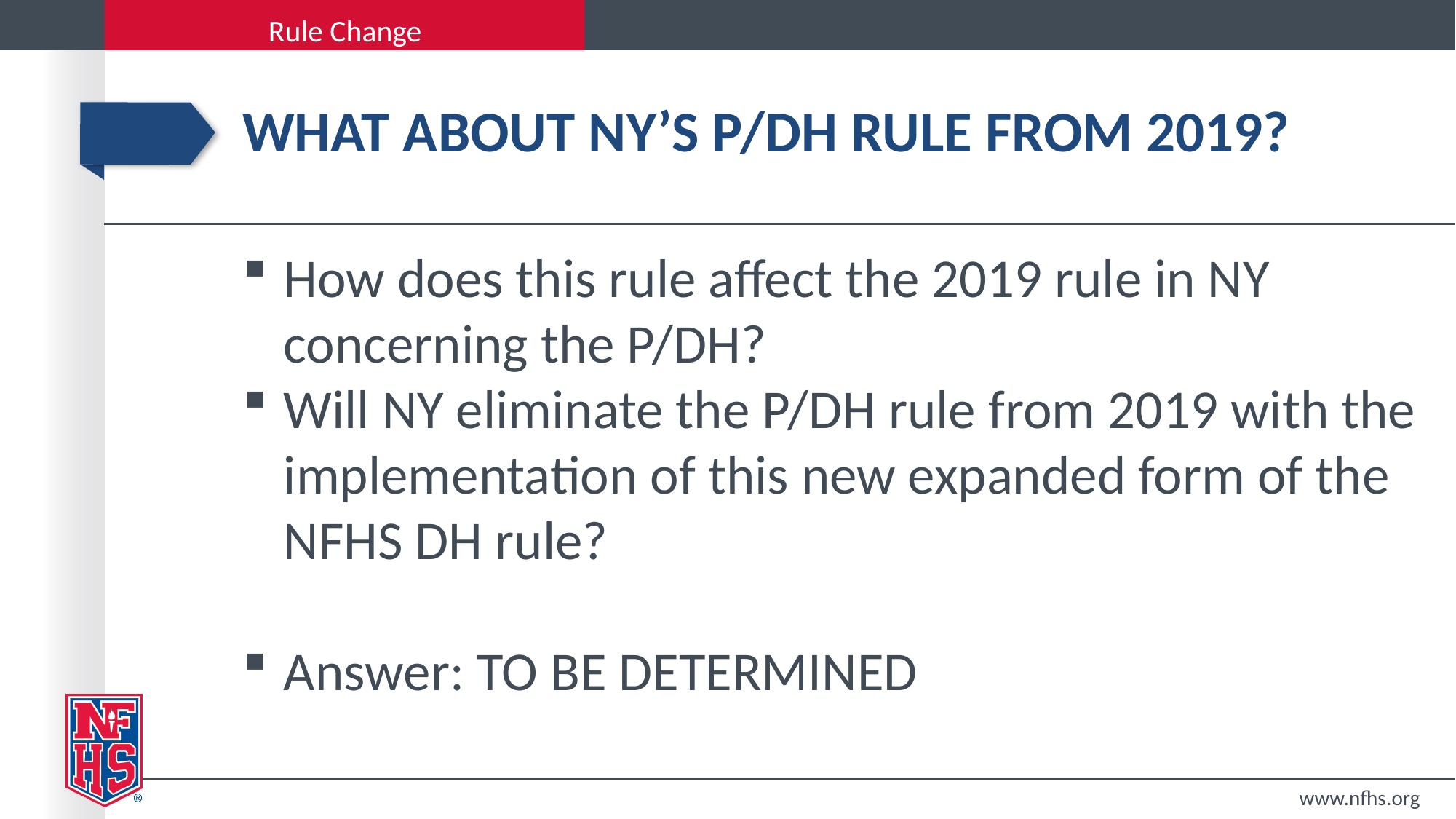

# What about NY’s p/dh rule from 2019?
How does this rule affect the 2019 rule in NY concerning the P/DH?
Will NY eliminate the P/DH rule from 2019 with the implementation of this new expanded form of the NFHS DH rule?

Answer: TO BE DETERMINED
www.nfhs.org